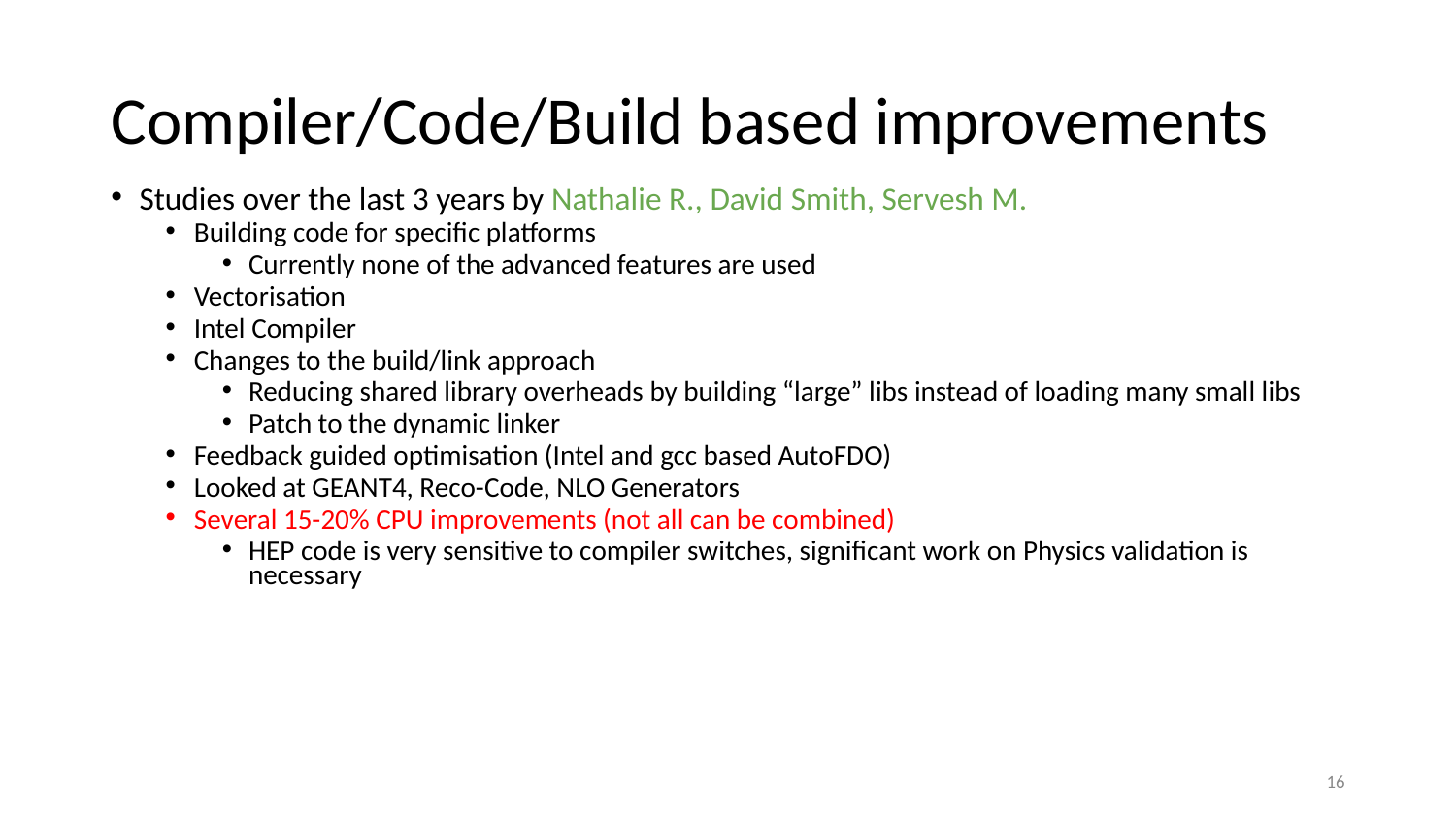

# Compiler/Code/Build based improvements
Studies over the last 3 years by Nathalie R., David Smith, Servesh M.
Building code for specific platforms
Currently none of the advanced features are used
Vectorisation
Intel Compiler
Changes to the build/link approach
Reducing shared library overheads by building “large” libs instead of loading many small libs
Patch to the dynamic linker
Feedback guided optimisation (Intel and gcc based AutoFDO)
Looked at GEANT4, Reco-Code, NLO Generators
Several 15-20% CPU improvements (not all can be combined)
HEP code is very sensitive to compiler switches, significant work on Physics validation is necessary

16